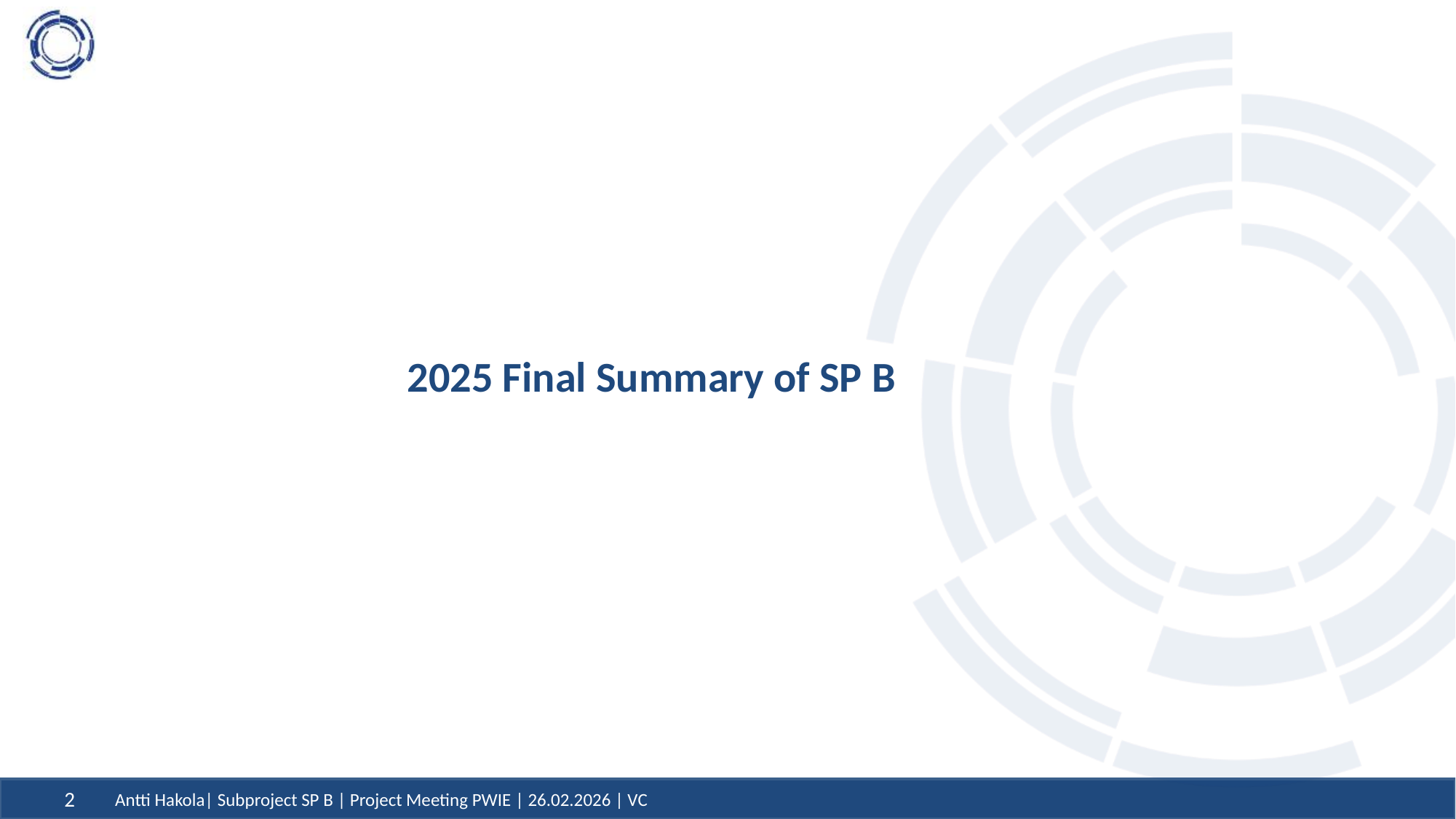

# 2025 Final Summary of SP B
2